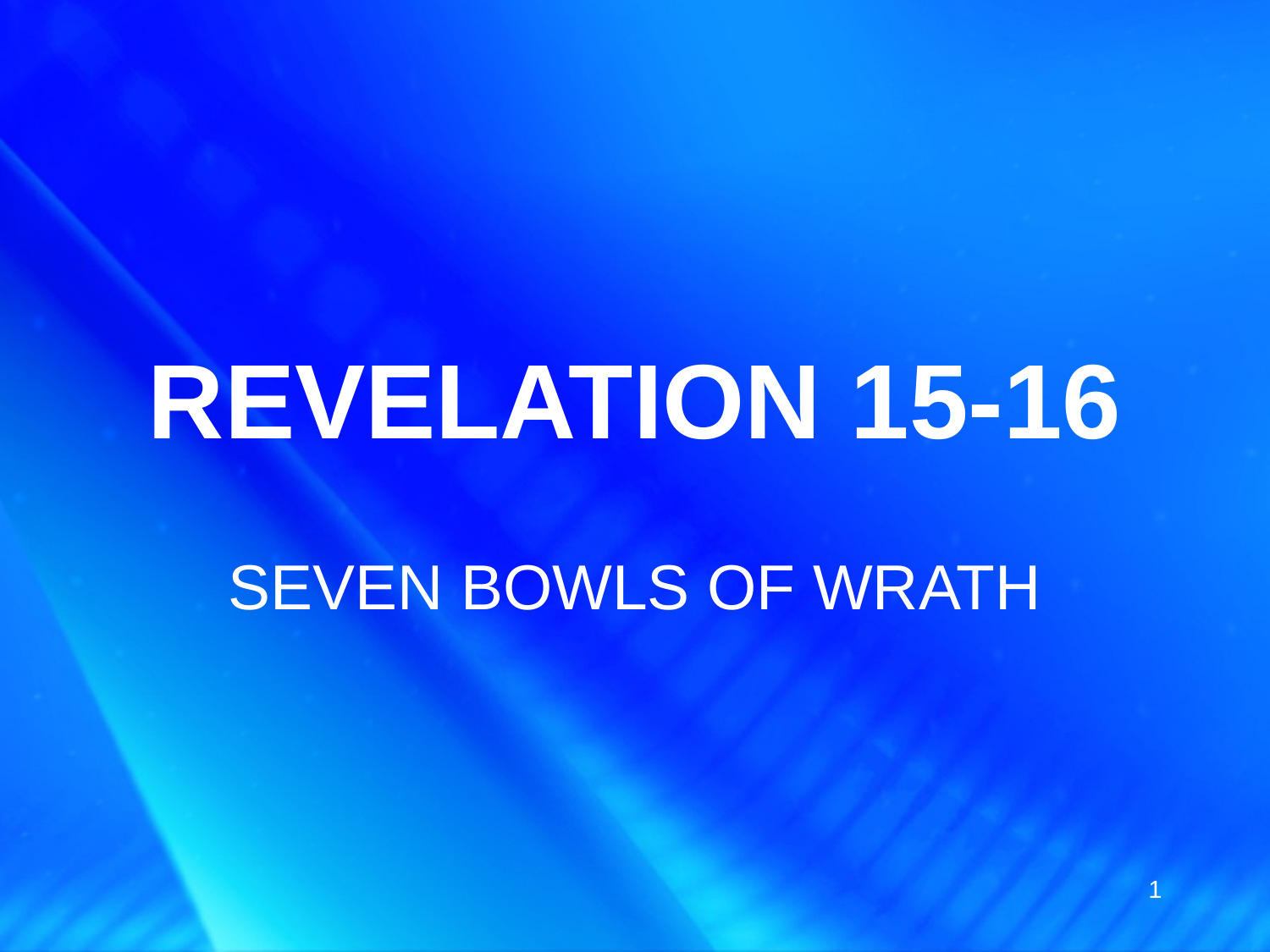

# REVELATION 15-16
SEVEN BOWLS OF WRATH
1